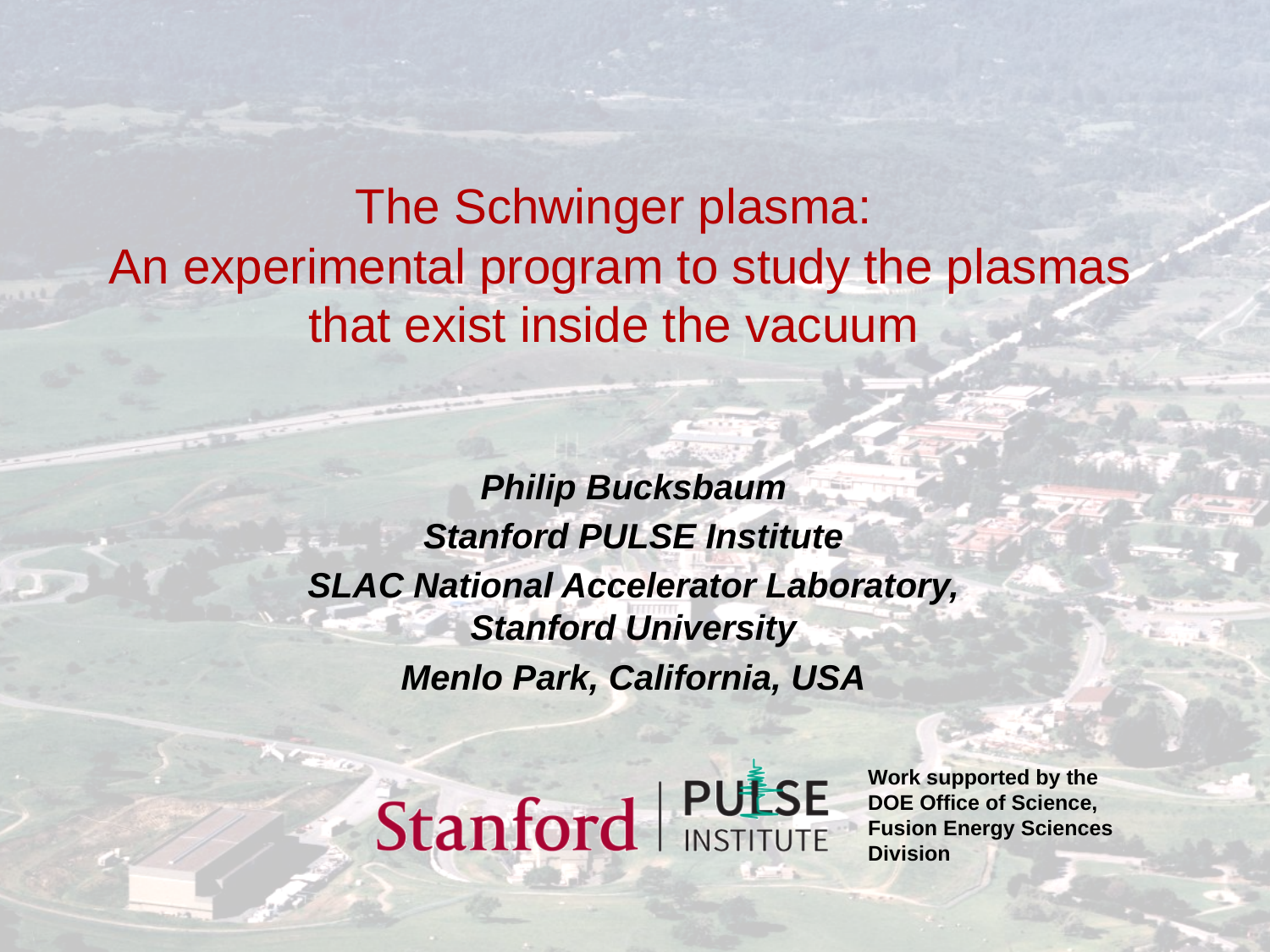

# The Schwinger plasma: An experimental program to study the plasmas that exist inside the vacuum
Philip Bucksbaum
Stanford PULSE Institute
SLAC National Accelerator Laboratory,
Stanford University
Menlo Park, California, USA
Work supported by the DOE Office of Science, Fusion Energy Sciences Division